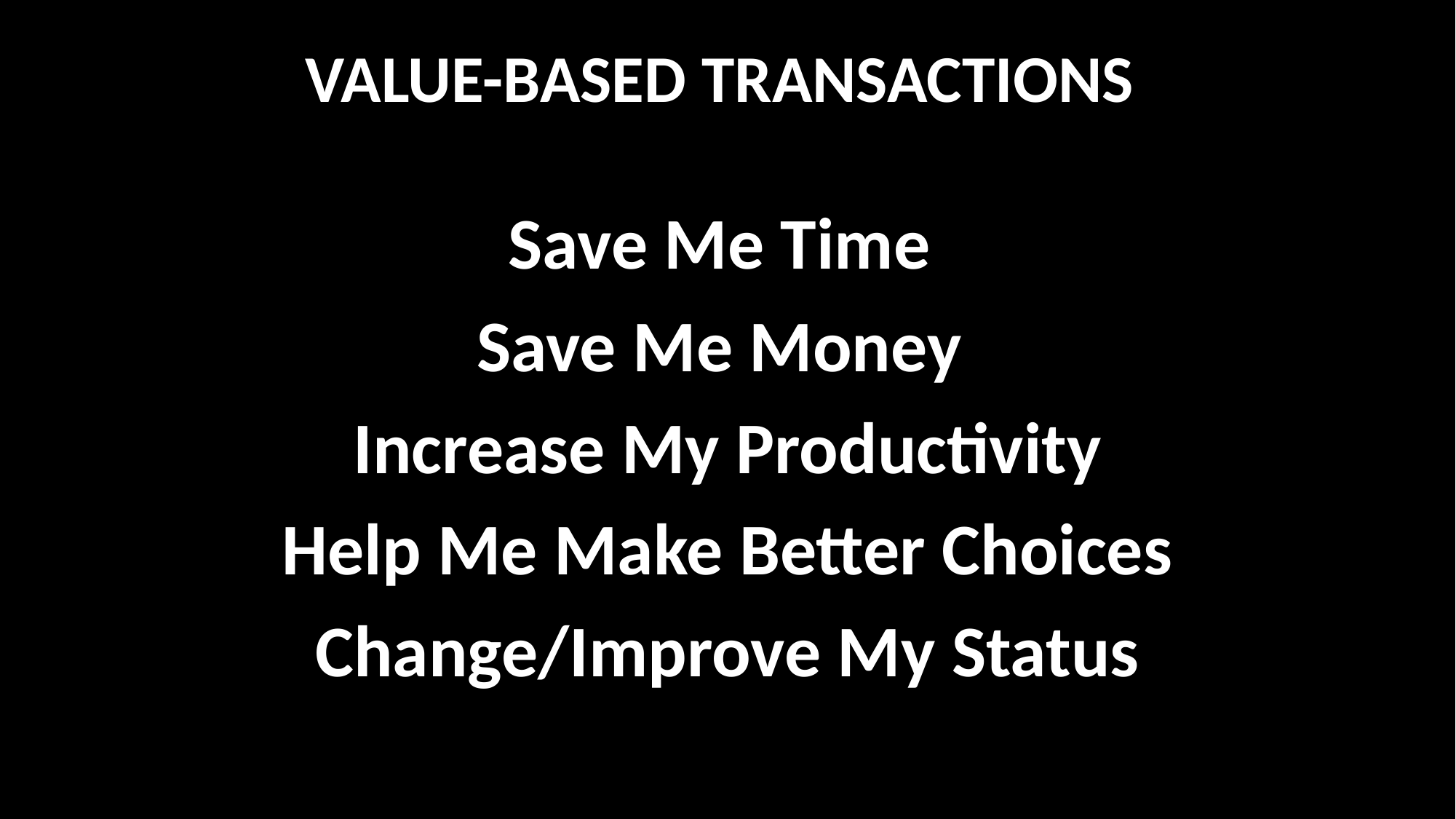

# VALUE-BASED TRANSACTIONS
Save Me Time
Save Me Money
Increase My Productivity
Help Me Make Better Choices
Change/Improve My Status